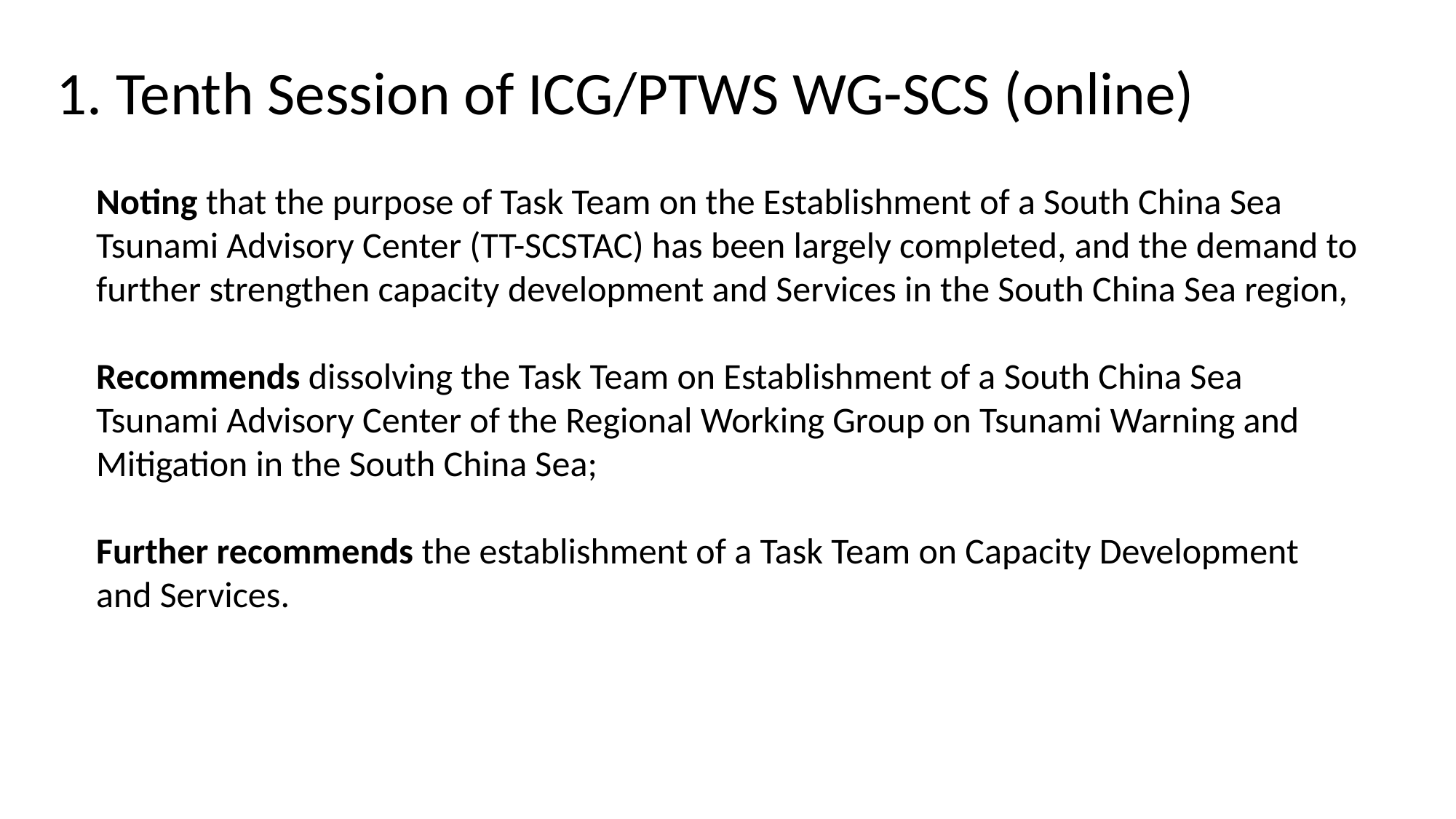

1. Tenth Session of ICG/PTWS WG-SCS (online)

Noting that the purpose of Task Team on the Establishment of a South China Sea Tsunami Advisory Center (TT-SCSTAC) has been largely completed, and the demand to further strengthen capacity development and Services in the South China Sea region,

Recommends dissolving the Task Team on Establishment of a South China Sea Tsunami Advisory Center of the Regional Working Group on Tsunami Warning and Mitigation in the South China Sea;

Further recommends the establishment of a Task Team on Capacity Development and Services.